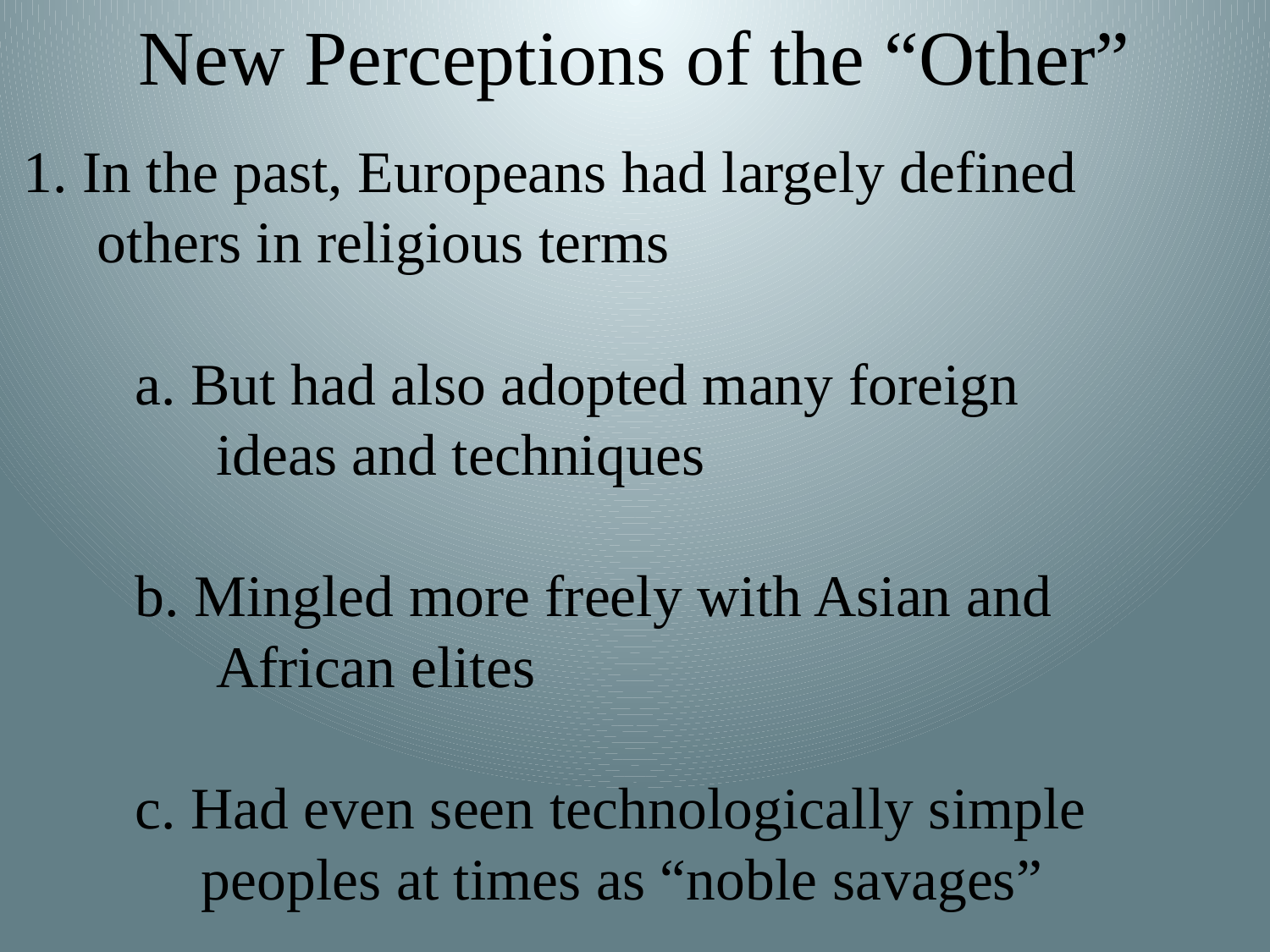

# New Perceptions of the “Other”
1. In the past, Europeans had largely defined
     others in religious terms

	a. But had also adopted many foreign
             ideas and techniques

	b. Mingled more freely with Asian and
             African elites

	c. Had even seen technologically simple
            peoples at times as “noble savages”